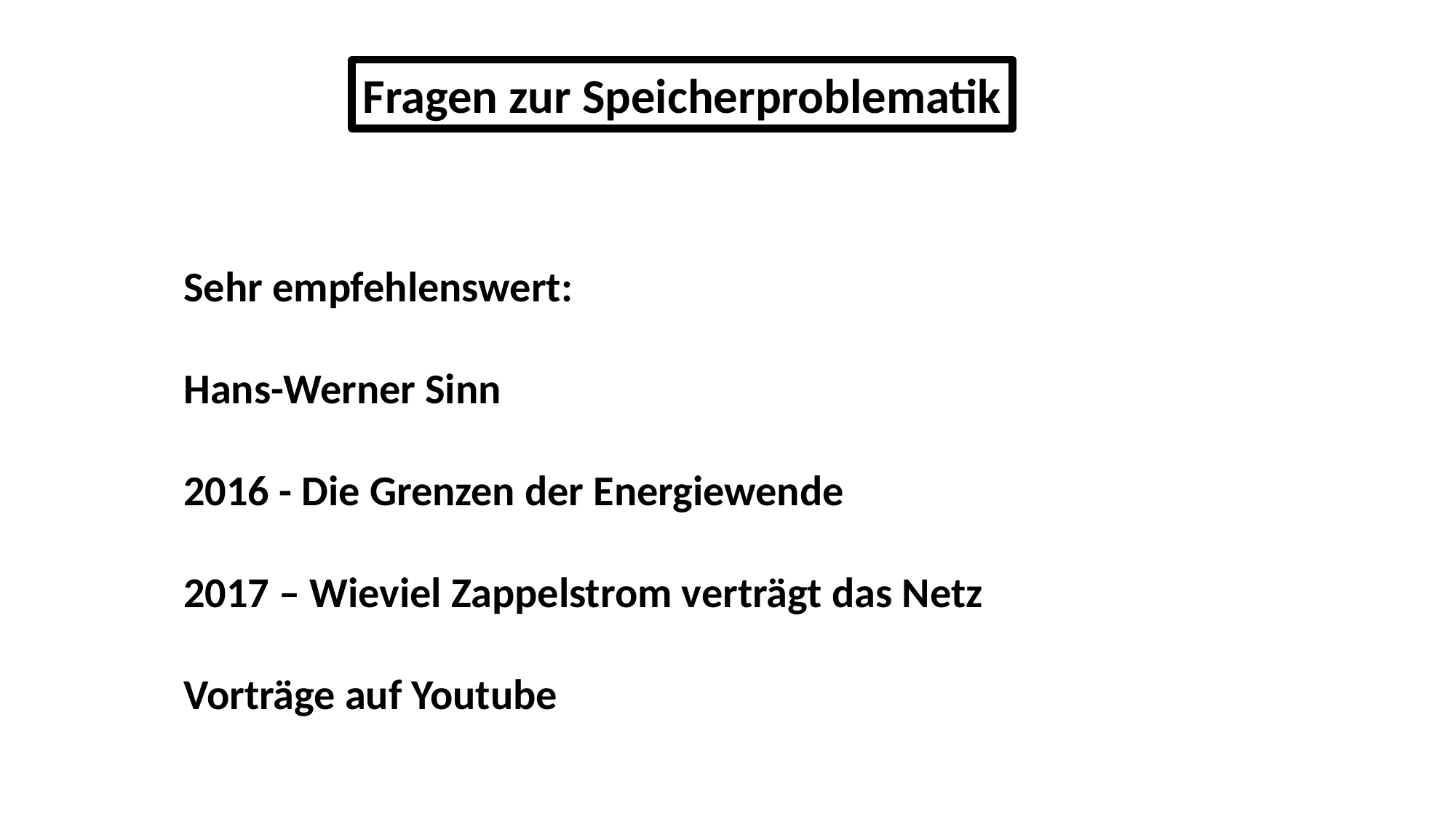

Fragen zur Speicherproblematik
Sehr empfehlenswert:

Hans-Werner Sinn

2016 - Die Grenzen der Energiewende

2017 – Wieviel Zappelstrom verträgt das Netz

Vorträge auf Youtube